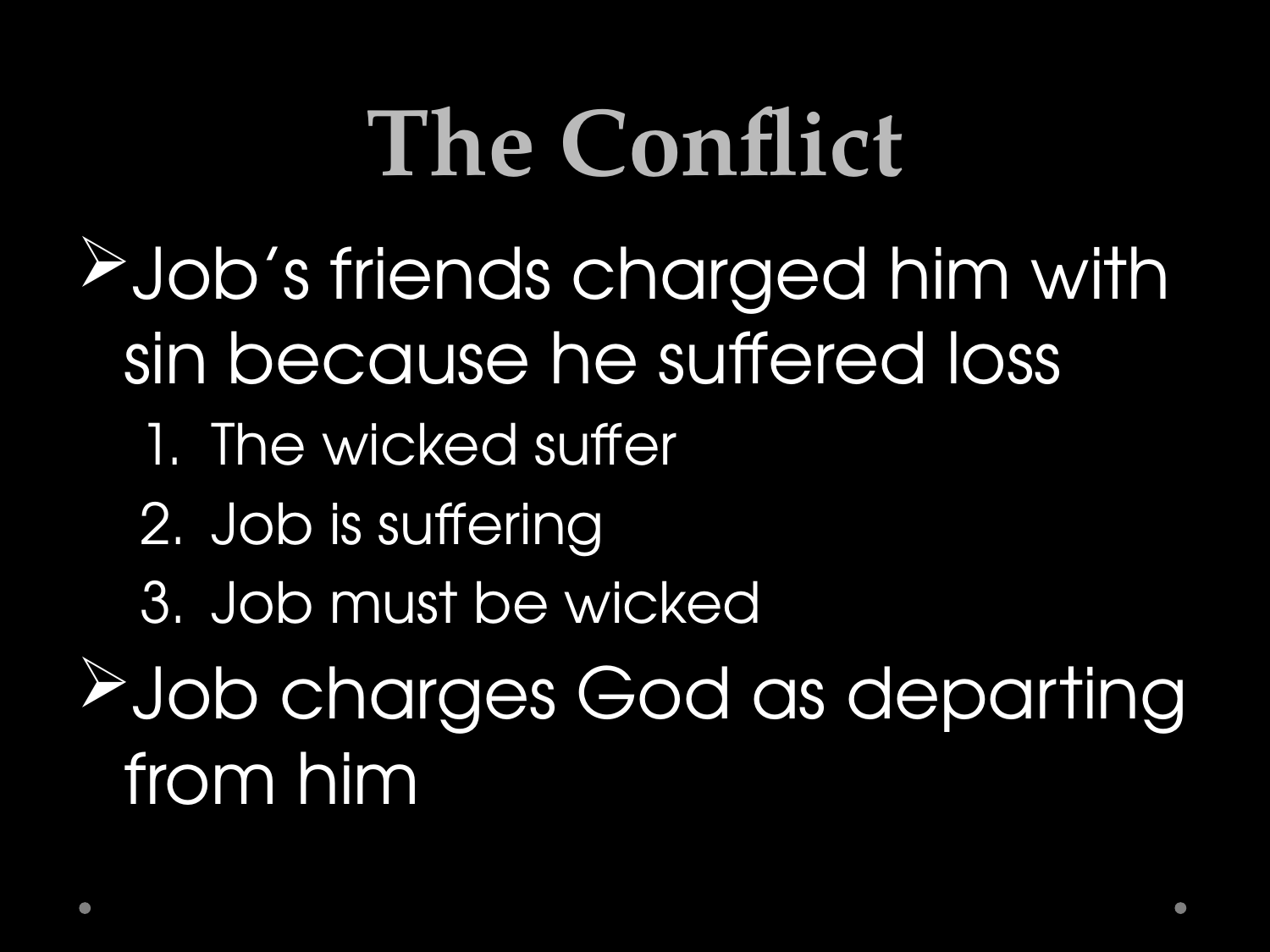

# The Conflict
Job’s friends charged him with sin because he suffered loss
The wicked suffer
Job is suffering
Job must be wicked
Job charges God as departing from him